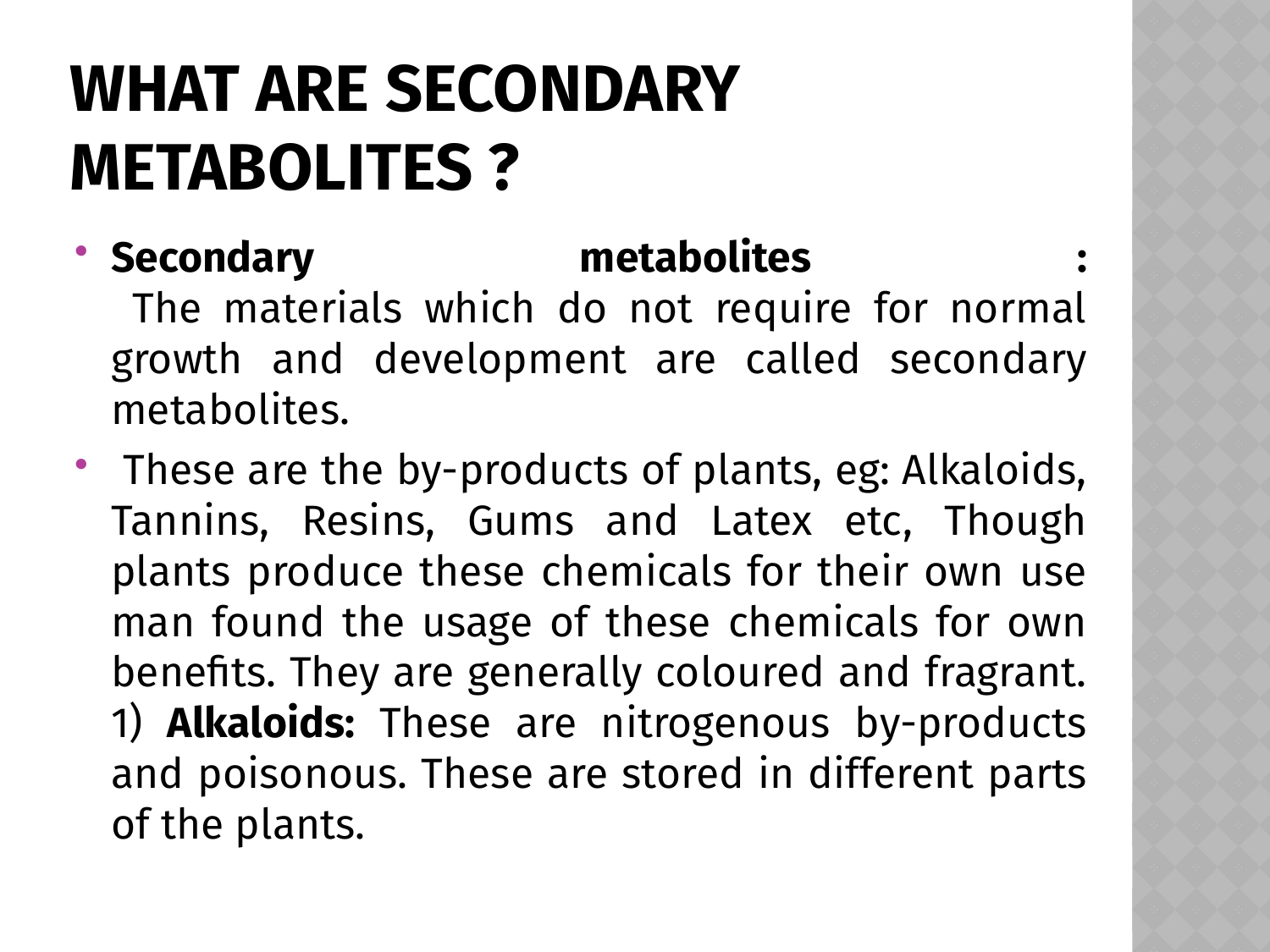

# What are secondary metabolites ?
Secondary metabolites :
 The materials which do not require for normal growth and development are called secondary metabolites.
 These are the by-products of plants, eg: Alkaloids, Tannins, Resins, Gums and Latex etc, Though plants produce these chemicals for their own use man found the usage of these chemicals for own benefits. They are generally coloured and fragrant.
1) Alkaloids: These are nitrogenous by-products and poisonous. These are stored in different parts of the plants.